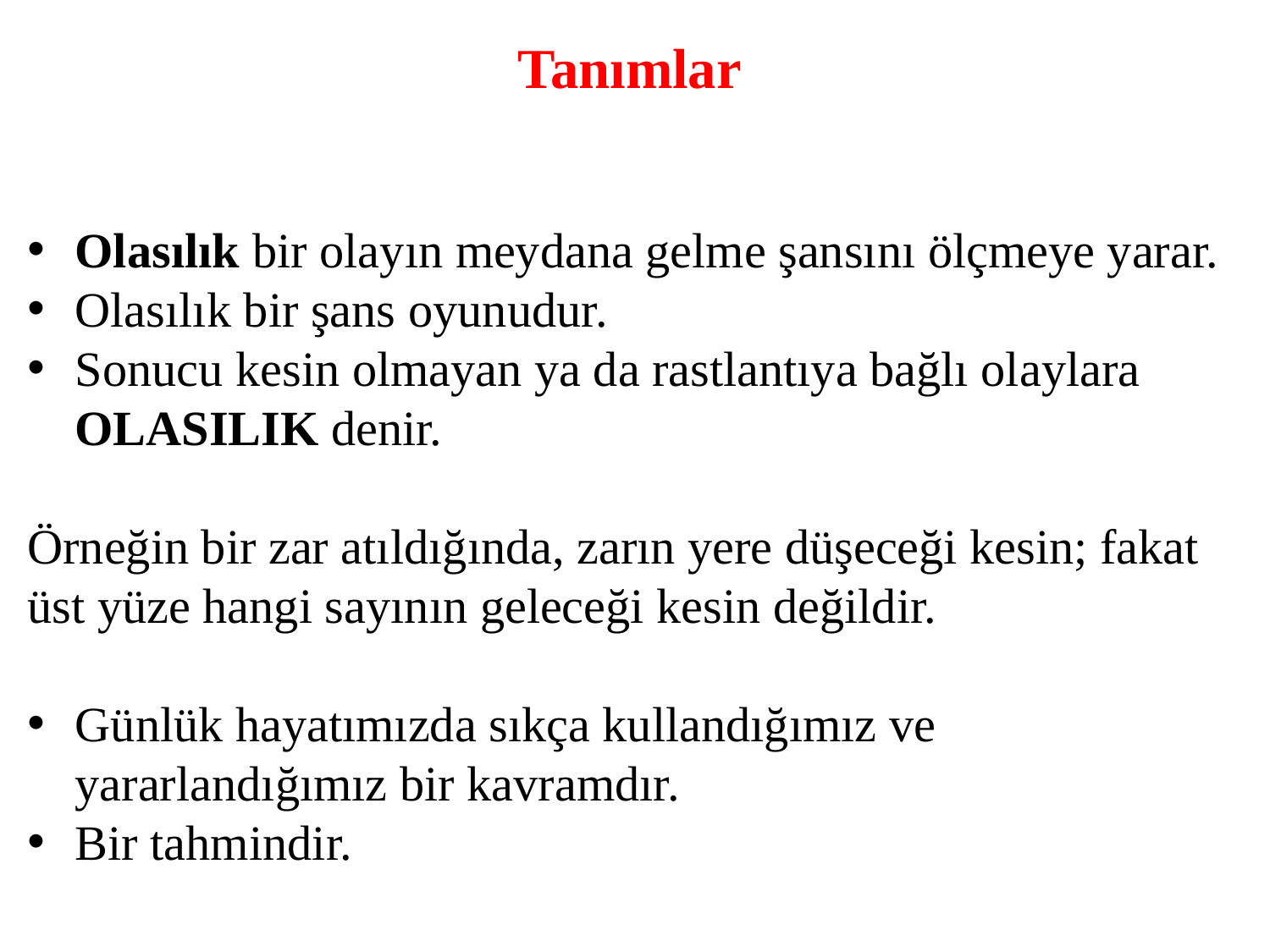

Tanımlar

Olasılık bir olayın meydana gelme şansını ölçmeye yarar.
Olasılık bir şans oyunudur.
Sonucu kesin olmayan ya da rastlantıya bağlı olaylara OLASILIK denir.

Örneğin bir zar atıldığında, zarın yere düşeceği kesin; fakat üst yüze hangi sayının geleceği kesin değildir.

Günlük hayatımızda sıkça kullandığımız ve yararlandığımız bir kavramdır.
Bir tahmindir.